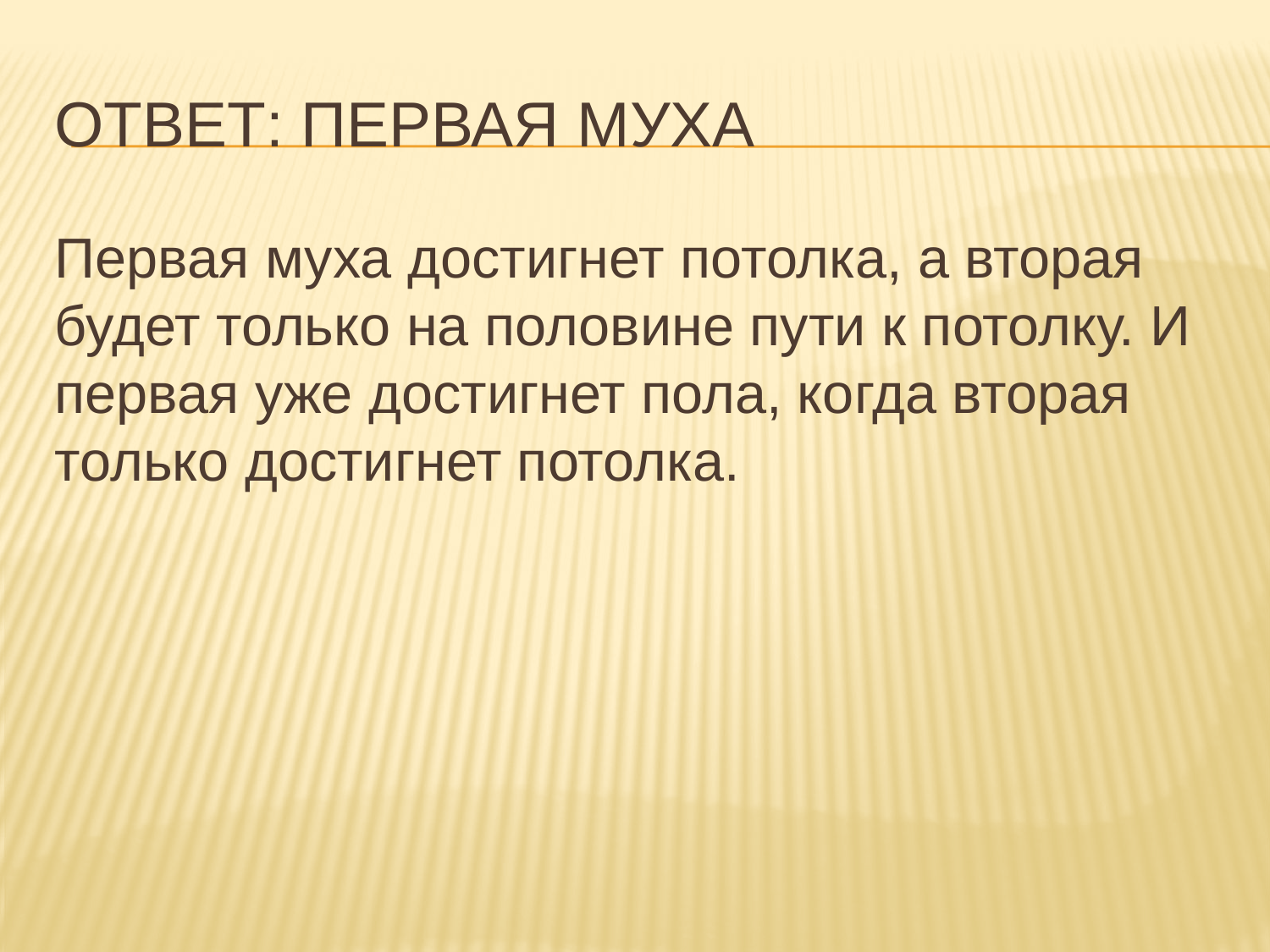

# Ответ: первая муха
Первая муха достигнет потолка, а вторая будет только на половине пути к потолку. И первая уже достигнет пола, когда вторая только достигнет потолка.